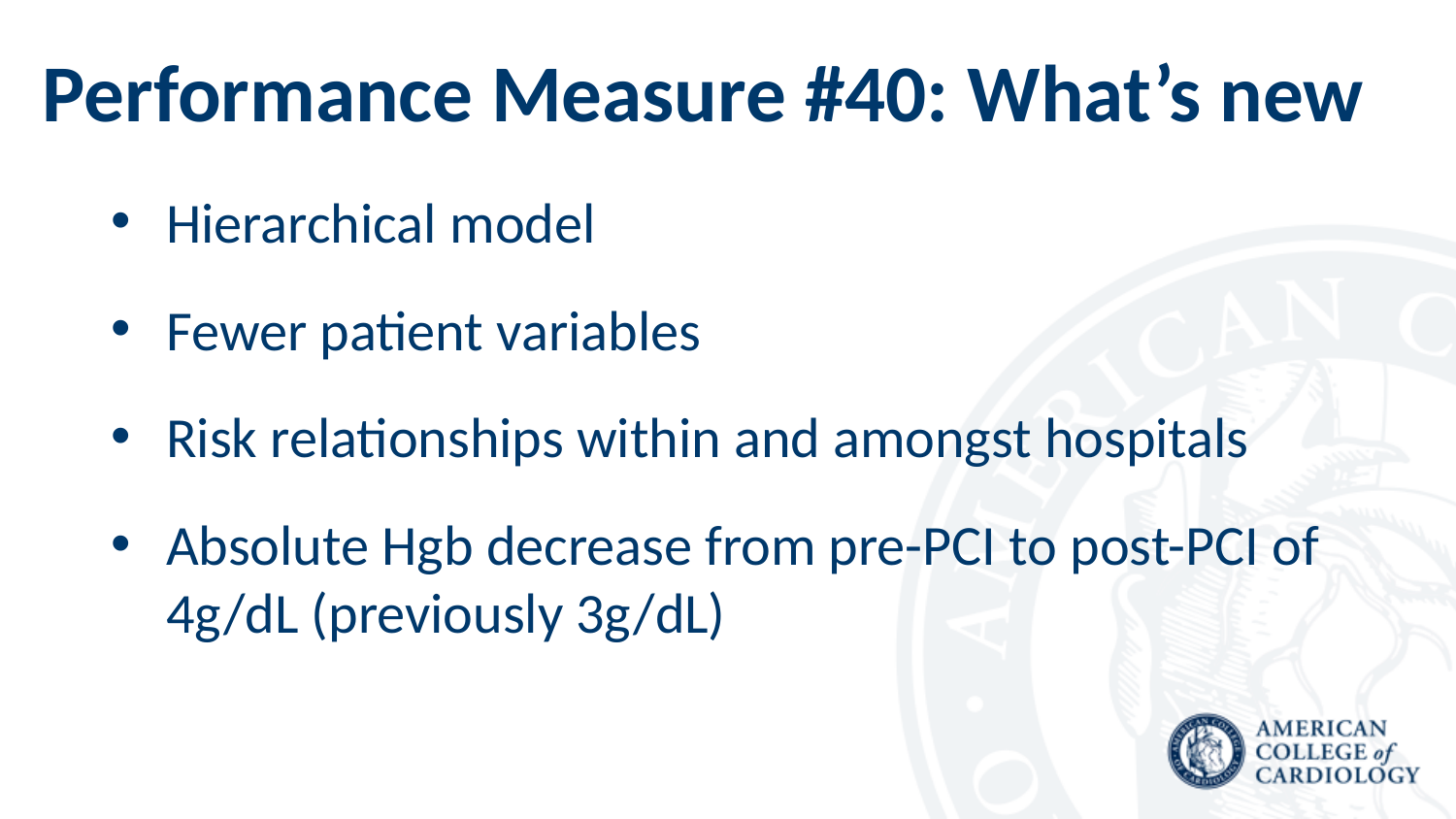

# Performance Measure #40: What’s new
Hierarchical model

Fewer patient variables

Risk relationships within and amongst hospitals

Absolute Hgb decrease from pre-PCI to post-PCI of 4g/dL (previously 3g/dL)